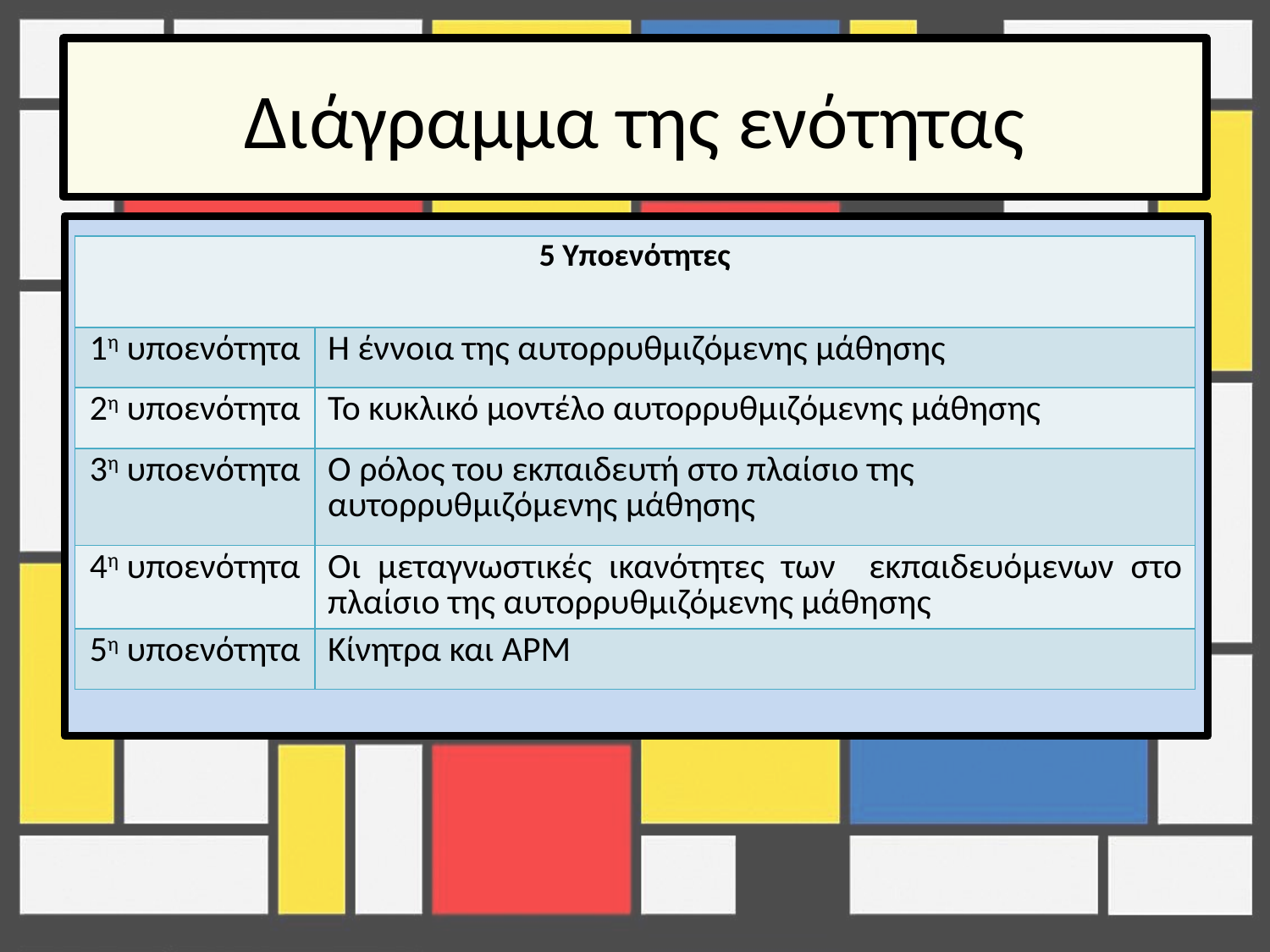

# Διάγραμμα της ενότητας

| 5 Υποενότητες |  |
| --- | --- |
| 1η υποενότητα | Η έννοια της αυτορρυθμιζόμενης μάθησης |
| 2η υποενότητα | Το κυκλικό μοντέλο αυτορρυθμιζόμενης μάθησης |
| 3η υποενότητα | Ο ρόλος του εκπαιδευτή στο πλαίσιο της αυτορρυθμιζόμενης μάθησης |
| 4η υποενότητα | Οι μεταγνωστικές ικανότητες των εκπαιδευόμενων στο πλαίσιο της αυτορρυθμιζόμενης μάθησης |
| 5η υποενότητα | Κίνητρα και ΑΡΜ |